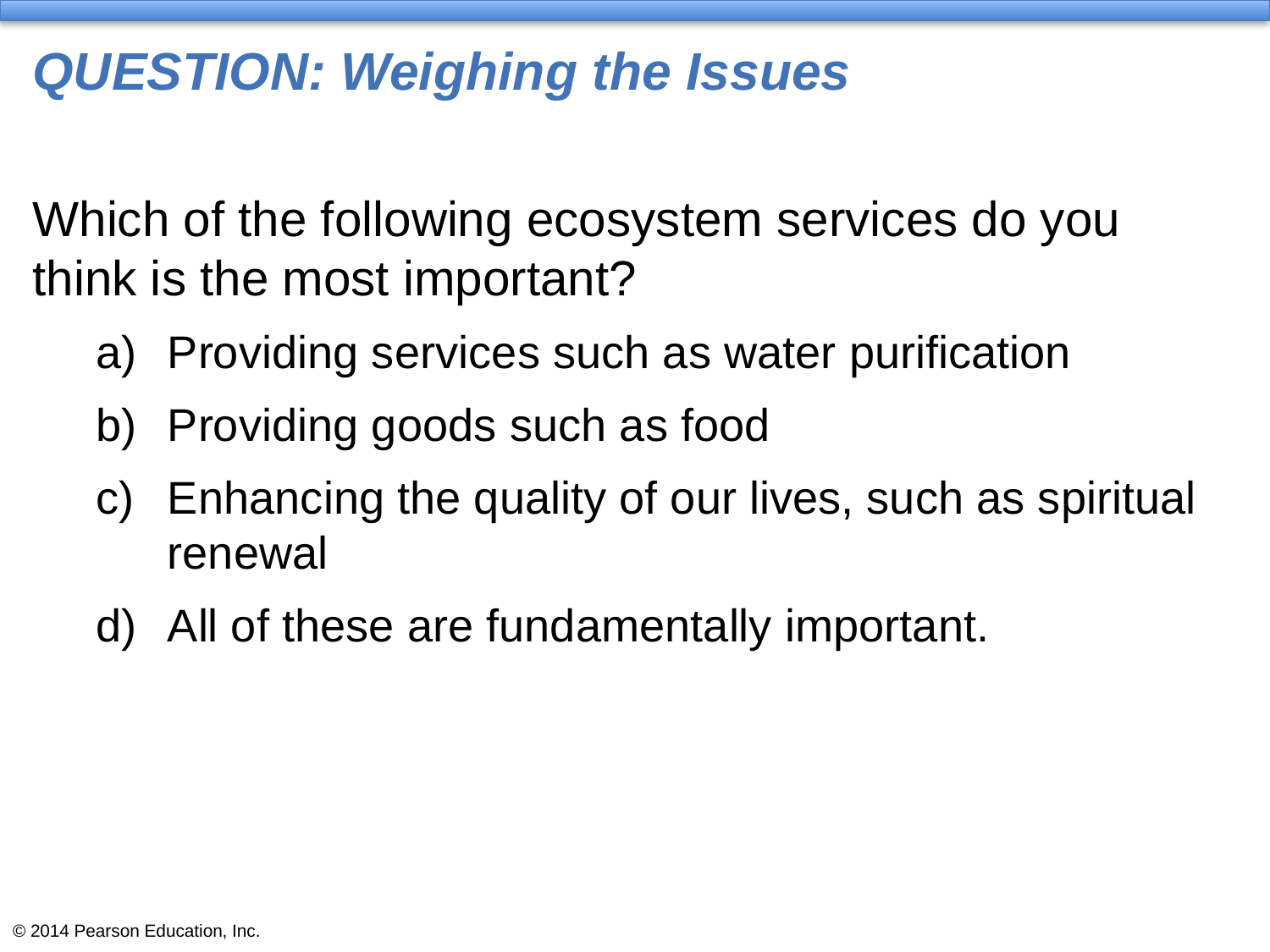

# QUESTION: Weighing the Issues
Which of the following ecosystem services do you think is the most important?
Providing services such as water purification
Providing goods such as food
Enhancing the quality of our lives, such as spiritual renewal
All of these are fundamentally important.